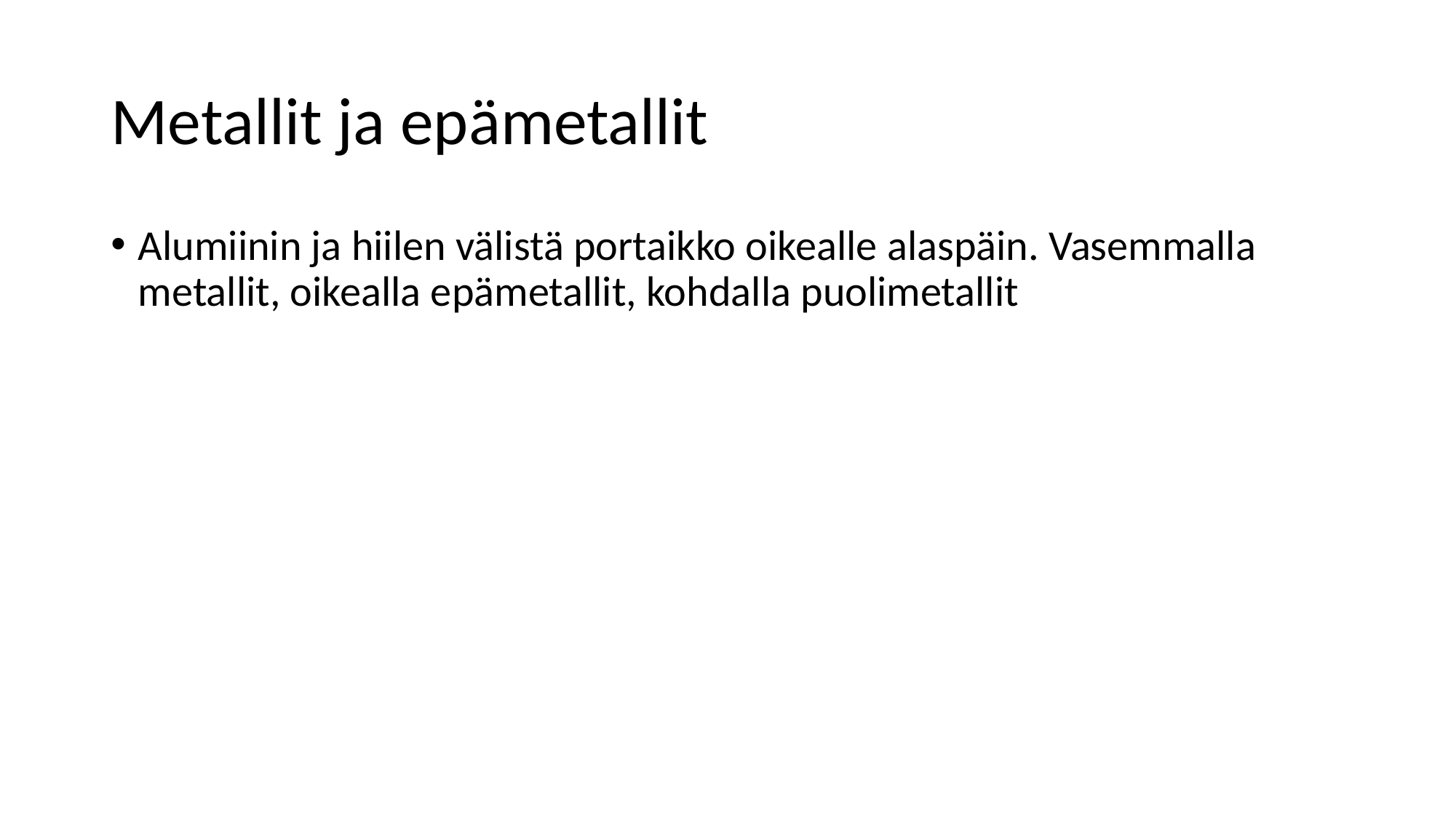

# Metallit ja epämetallit
Alumiinin ja hiilen välistä portaikko oikealle alaspäin. Vasemmalla metallit, oikealla epämetallit, kohdalla puolimetallit